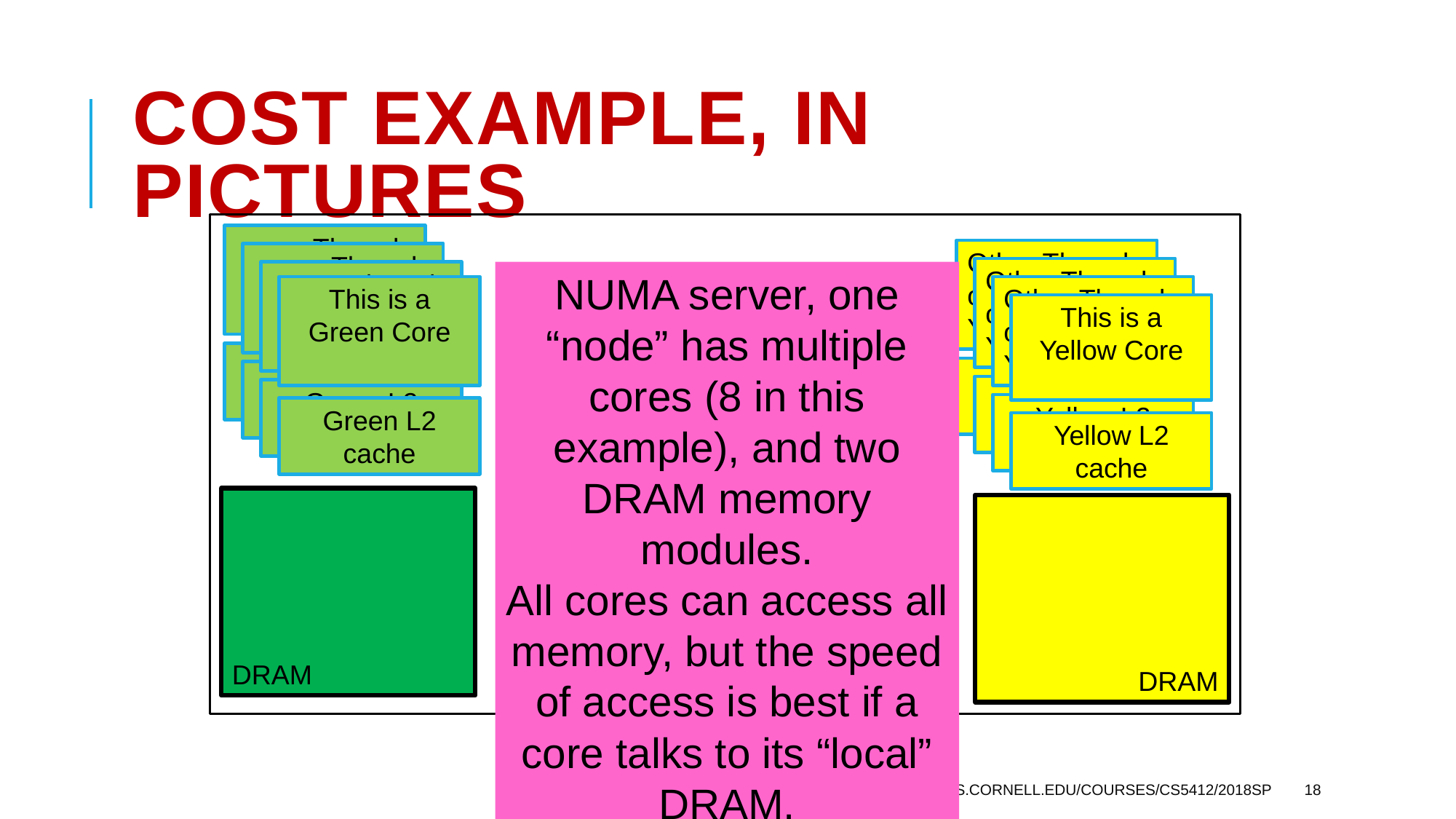

# Cost example, in Pictures

Thread
on
Green Core
Other Thread
on
Yellow Core
Thread
on
Green Core
Other Thread
on
Yellow Core
Thread
on
Green Core
NUMA server, one “node” has multiple cores (8 in this example), and two DRAM memory modules.
All cores can access all memory, but the speed of access is best if a core talks to its “local” DRAM.
This is a Green Core

Other Thread
on
Yellow Core
This is a Yellow Core

Green L2 cache
Yellow L2 cache
Green L2 cache
Yellow L2 cache
Green L2 cache
Yellow L2 cache
Green L2 cache
Yellow L2 cache

DRAM

DRAM
http://www.cs.cornell.edu/courses/cs5412/2018sp
18